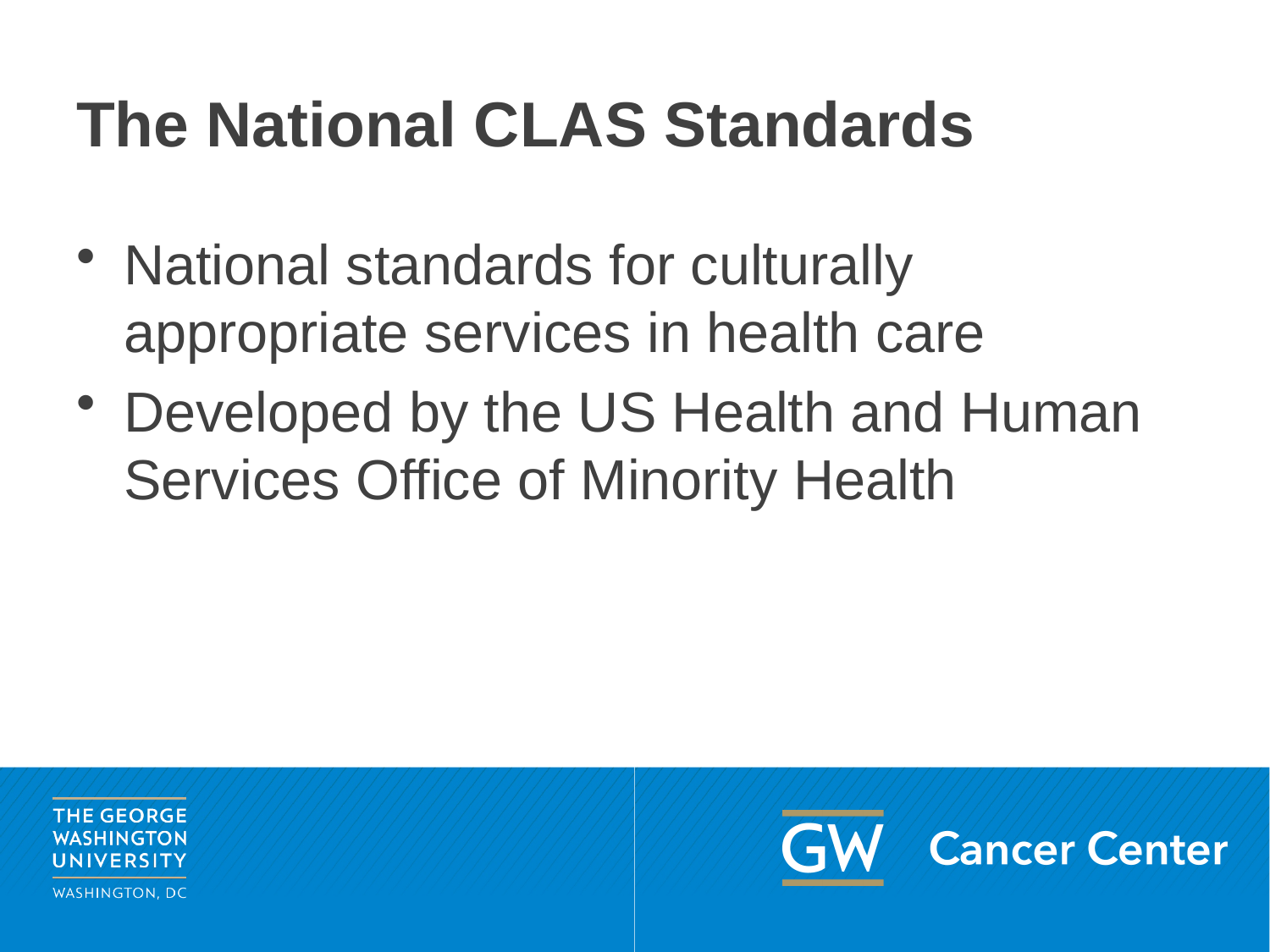

# The National CLAS Standards
National standards for culturally appropriate services in health care
Developed by the US Health and Human Services Office of Minority Health